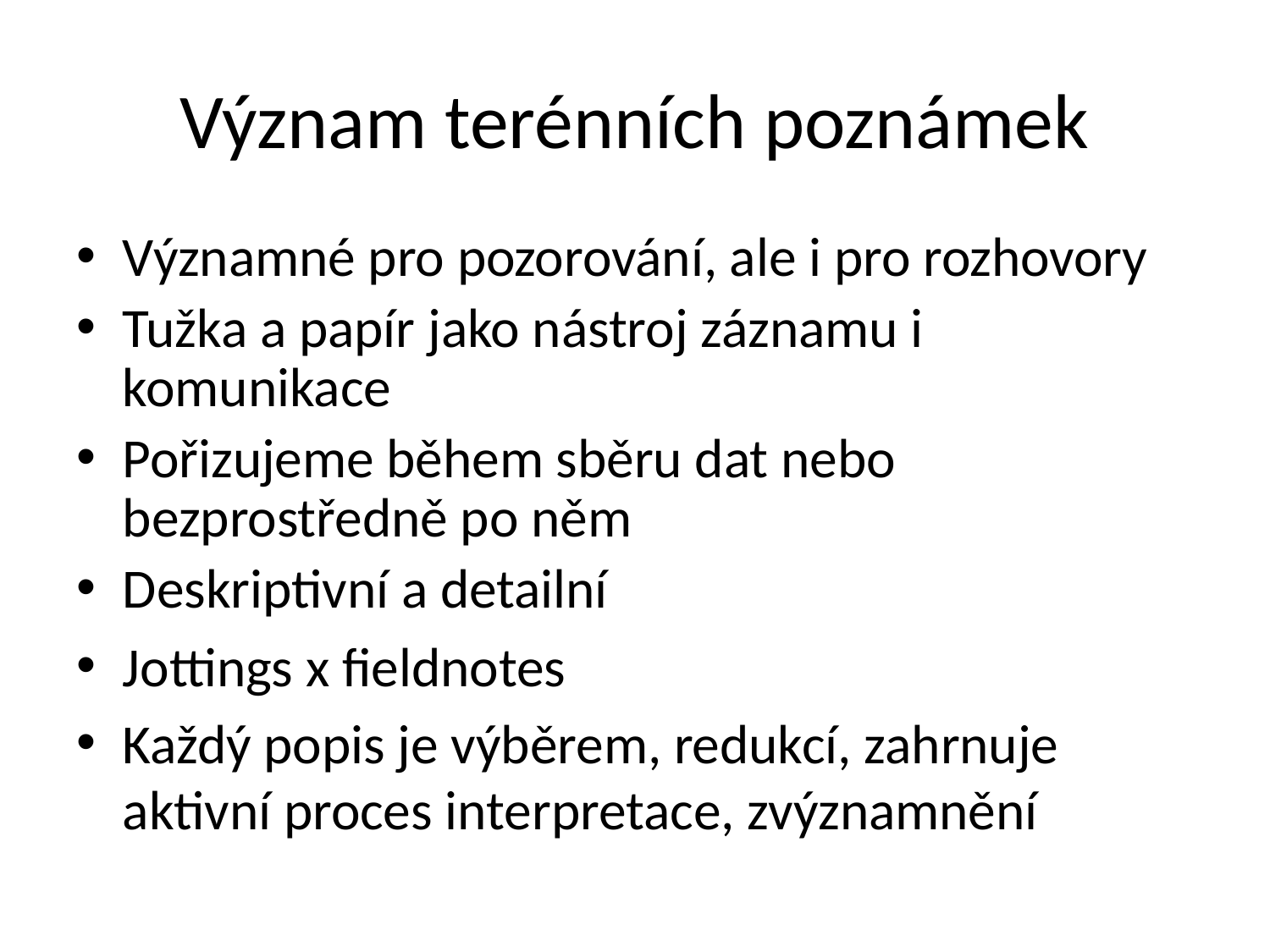

# Význam terénních poznámek
Významné pro pozorování, ale i pro rozhovory
Tužka a papír jako nástroj záznamu i komunikace
Pořizujeme během sběru dat nebo bezprostředně po něm
Deskriptivní a detailní
Jottings x fieldnotes
Každý popis je výběrem, redukcí, zahrnuje aktivní proces interpretace, zvýznamnění